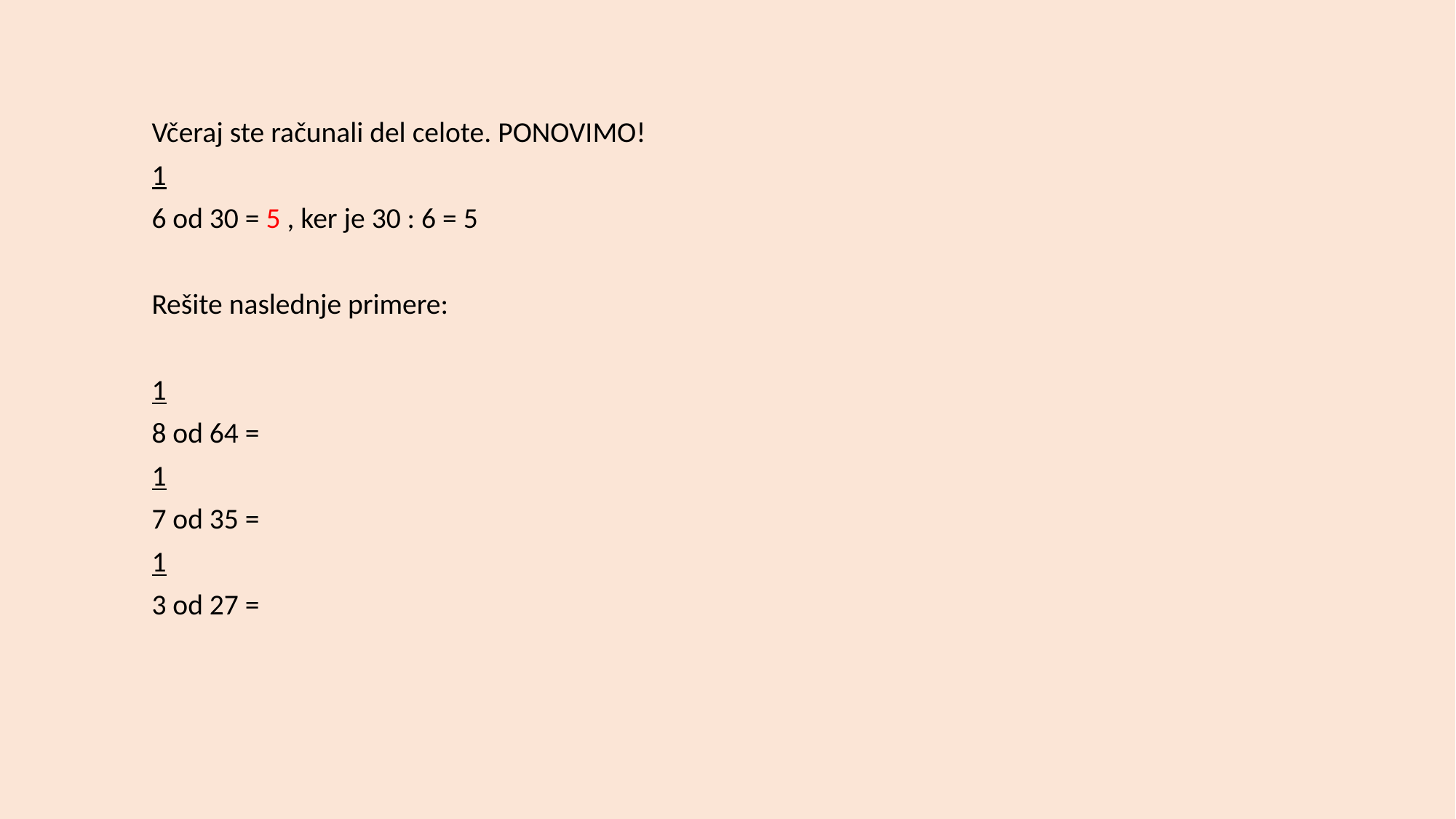

Včeraj ste računali del celote. PONOVIMO!
1
6 od 30 = 5 , ker je 30 : 6 = 5

Rešite naslednje primere:

1
8 od 64 =
1
7 od 35 =
1
3 od 27 =